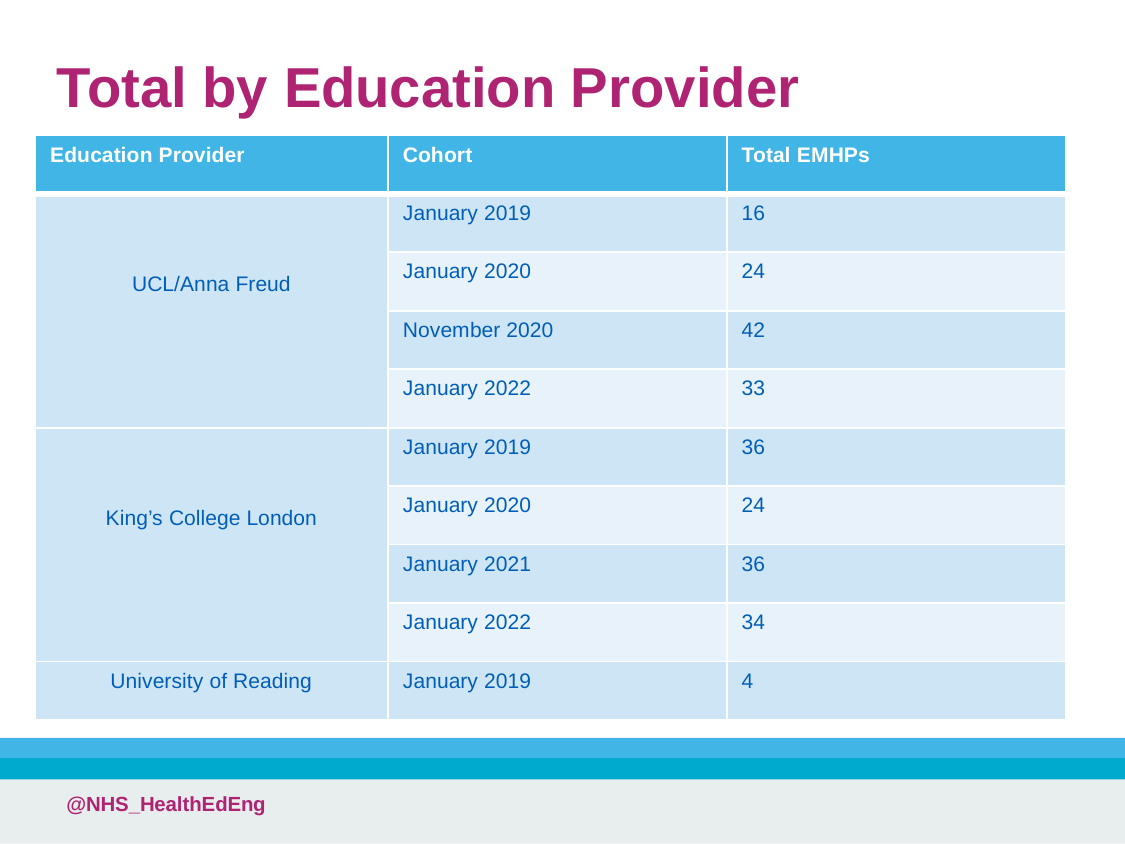

# Total by Education Provider
| Education Provider | Cohort | Total EMHPs |
| --- | --- | --- |
| UCL/Anna Freud | January 2019 | 16 |
|  | January 2020 | 24 |
|  | November 2020 | 42 |
|  | January 2022 | 33 |
| King’s College London | January 2019 | 36 |
|  | January 2020 | 24 |
|  | January 2021 | 36 |
|  | January 2022 | 34 |
| University of Reading | January 2019 | 4 |